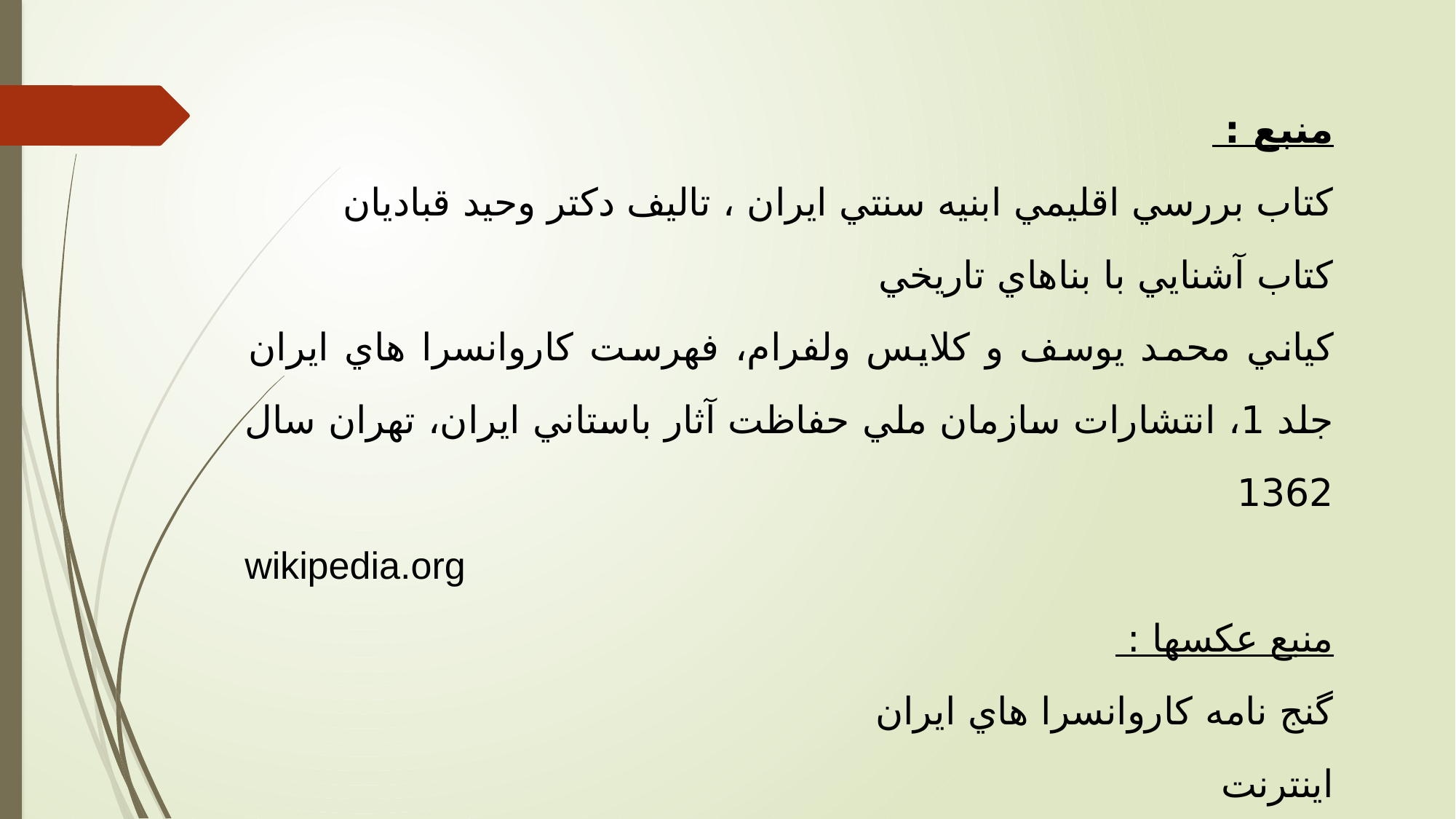

منبع :
كتاب بررسي اقليمي ابنيه سنتي ايران ، تاليف دكتر وحيد قباديان
كتاب آشنايي با بناهاي تاريخي
كياني محمد يوسف و كلايس ولفرام، فهرست كاروانسرا هاي ايران جلد 1، انتشارات سازمان ملي حفاظت آثار باستاني ايران، تهران سال 1362
wikipedia.org
منبع عكسها :
گنج نامه كاروانسرا هاي ايران
اینترنت